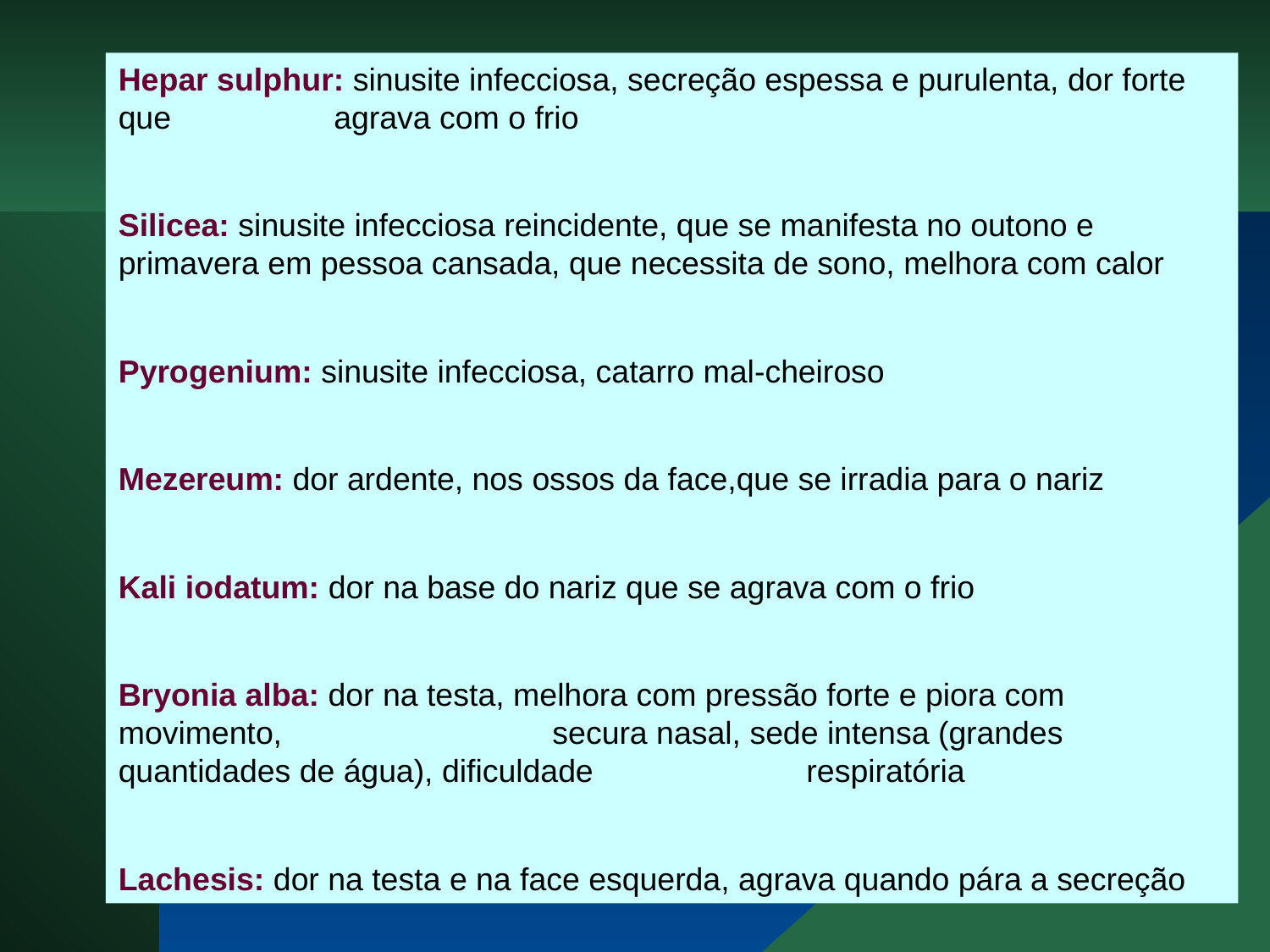

Hepar sulphur: sinusite infecciosa, secreção espessa e purulenta, dor forte que 	          agrava com o frio

Silicea: sinusite infecciosa reincidente, que se manifesta no outono e primavera em pessoa cansada, que necessita de sono, melhora com calor

Pyrogenium: sinusite infecciosa, catarro mal-cheiroso

Mezereum: dor ardente, nos ossos da face,que se irradia para o nariz

Kali iodatum: dor na base do nariz que se agrava com o frio

Bryonia alba: dor na testa, melhora com pressão forte e piora com movimento,             	      secura nasal, sede intensa (grandes quantidades de água), dificuldade                	      respiratória

Lachesis: dor na testa e na face esquerda, agrava quando pára a secreção